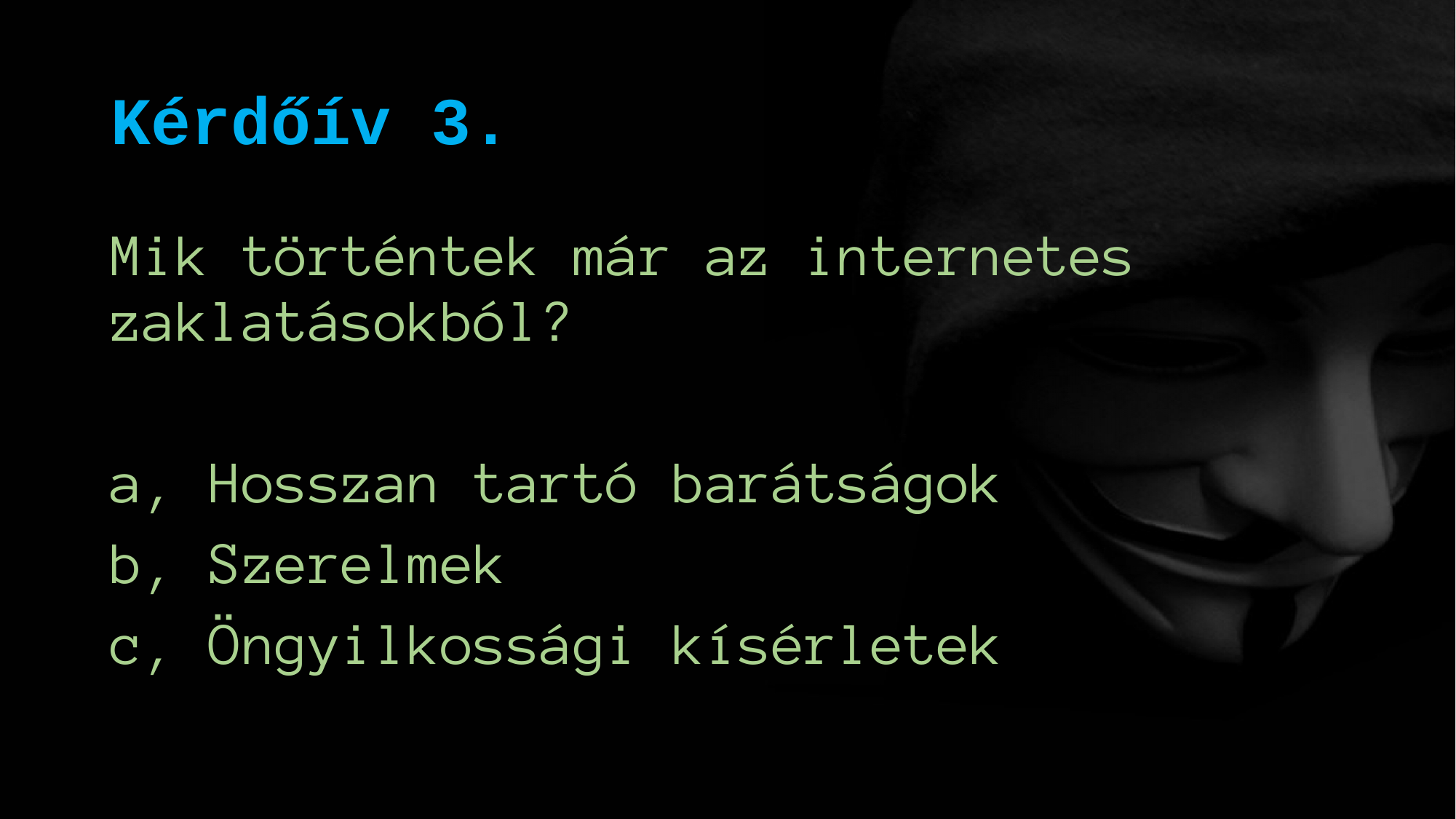

# Kérdőív 3.
Mik történtek már az internetes zaklatásokból?

a, Hosszan tartó barátságok
b, Szerelmek
c, Öngyilkossági kísérletek